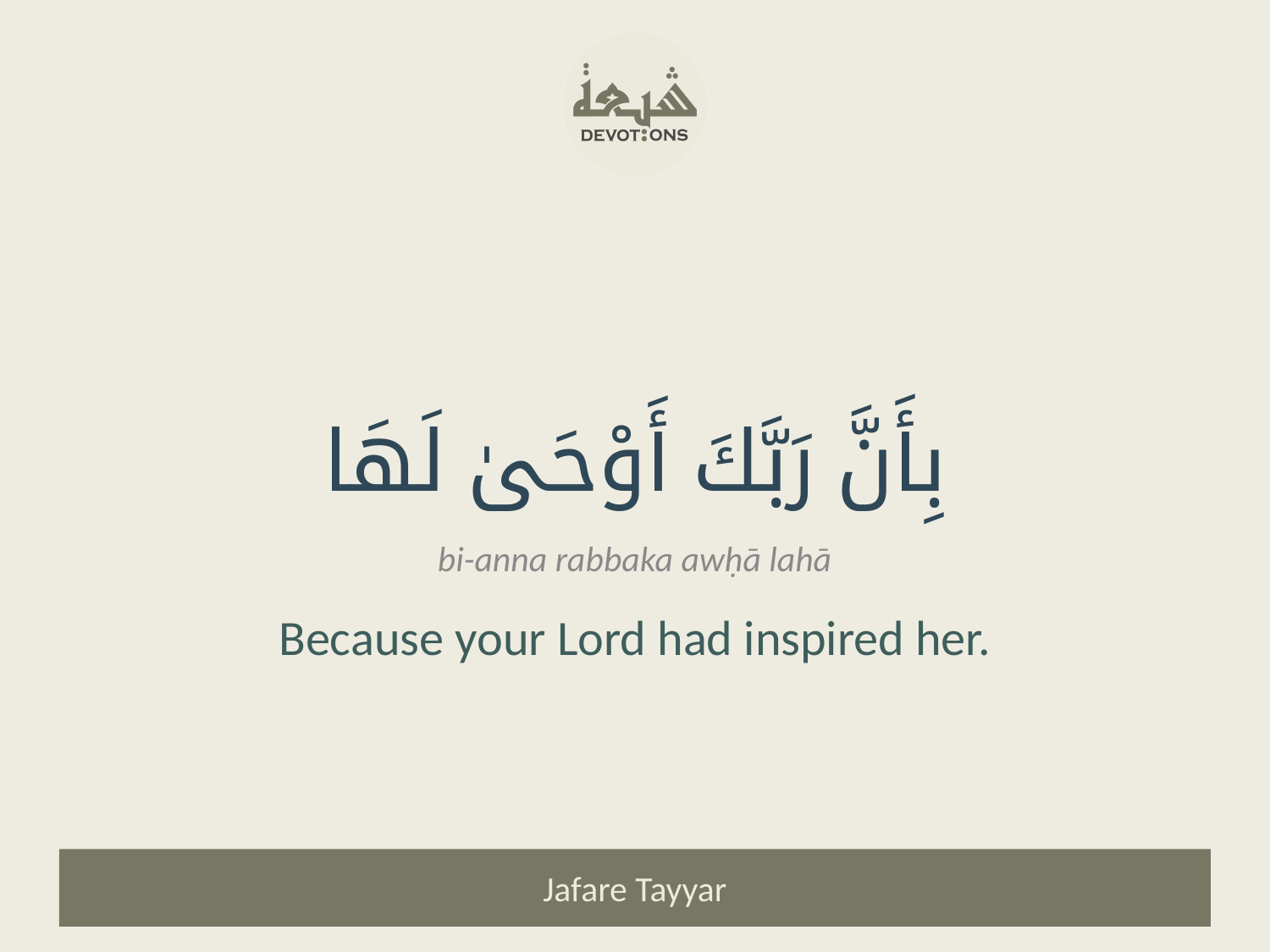

بِأَنَّ رَبَّكَ أَوْحَىٰ لَهَا
bi-anna rabbaka awḥā lahā
Because your Lord had inspired her.
Jafare Tayyar